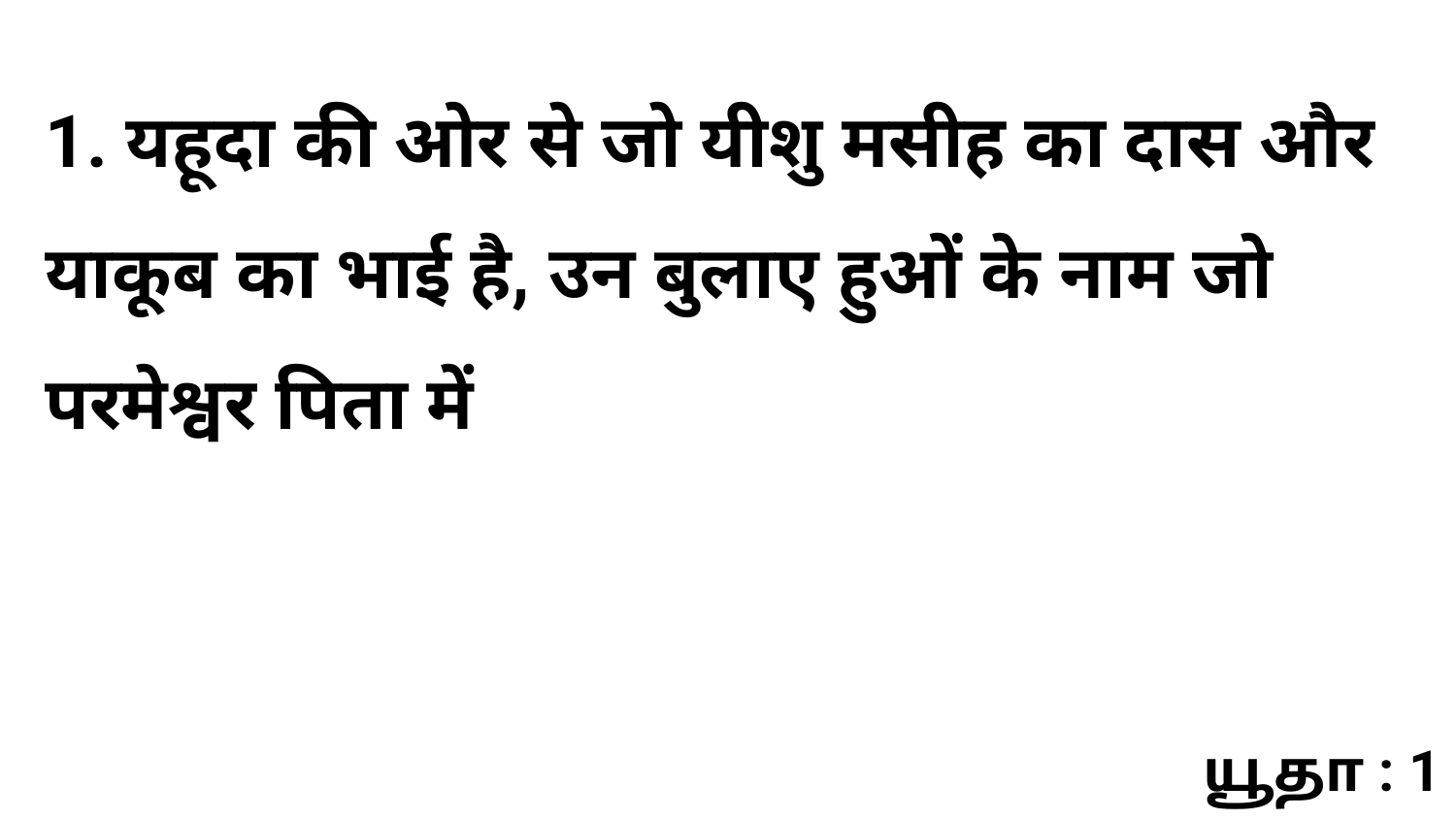

1. यहूदा की ओर से जो यीशु मसीह का दास और याकूब का भाई है, उन बुलाए हुओं के नाम जो परमेश्वर पिता में
யூதா : 1